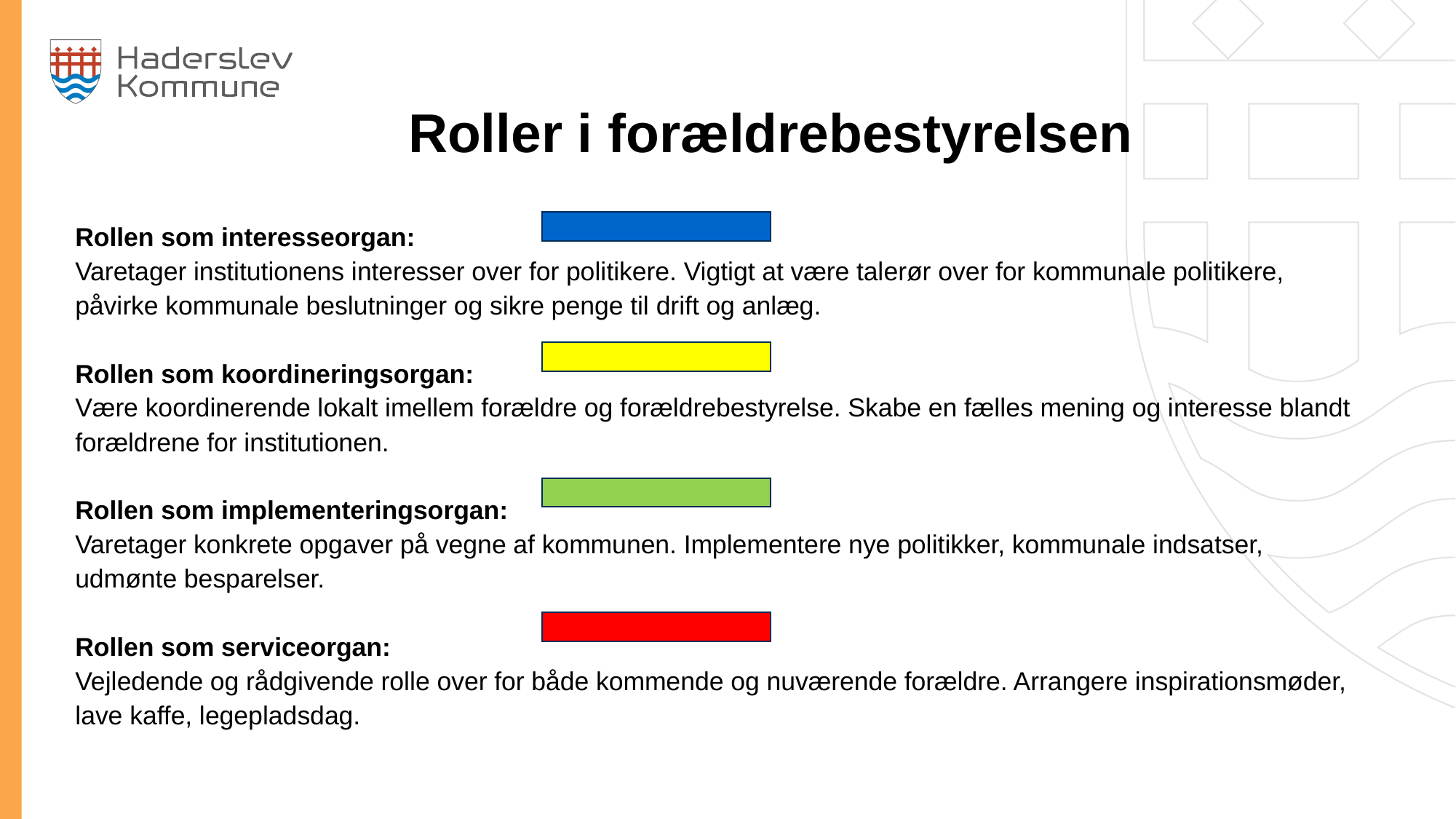

Roller i forældrebestyrelsen
Rollen som interesseorgan:
Varetager institutionens interesser over for politikere. Vigtigt at være talerør over for kommunale politikere, påvirke kommunale beslutninger og sikre penge til drift og anlæg.

Rollen som koordineringsorgan:
Være koordinerende lokalt imellem forældre og forældrebestyrelse. Skabe en fælles mening og interesse blandt forældrene for institutionen.

Rollen som implementeringsorgan:
Varetager konkrete opgaver på vegne af kommunen. Implementere nye politikker, kommunale indsatser, udmønte besparelser.

Rollen som serviceorgan:
Vejledende og rådgivende rolle over for både kommende og nuværende forældre. Arrangere inspirationsmøder, lave kaffe, legepladsdag.